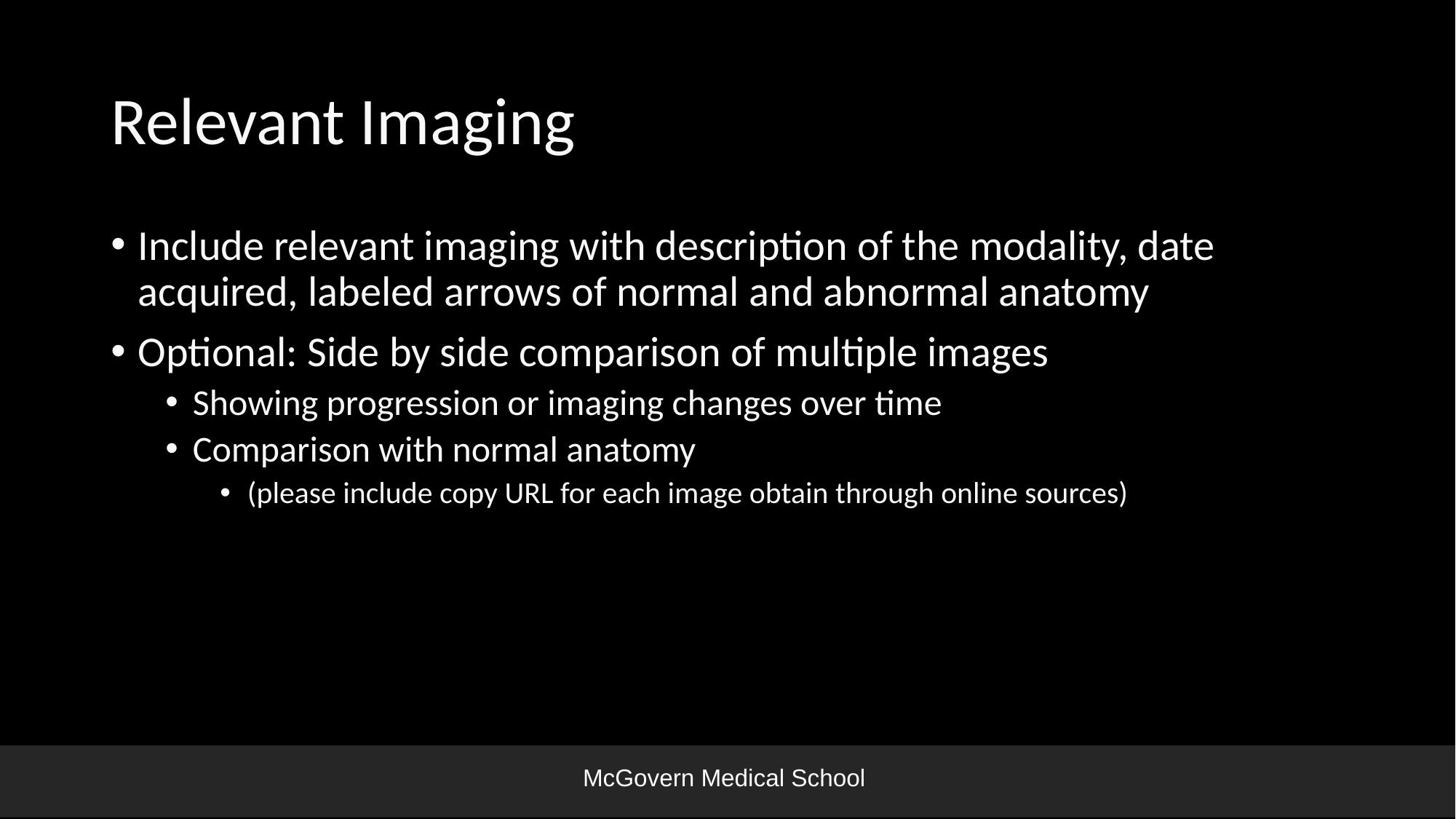

# Relevant Imaging
Include relevant imaging with description of the modality, date acquired, labeled arrows of normal and abnormal anatomy
Optional: Side by side comparison of multiple images
Showing progression or imaging changes over time
Comparison with normal anatomy
(please include copy URL for each image obtain through online sources)